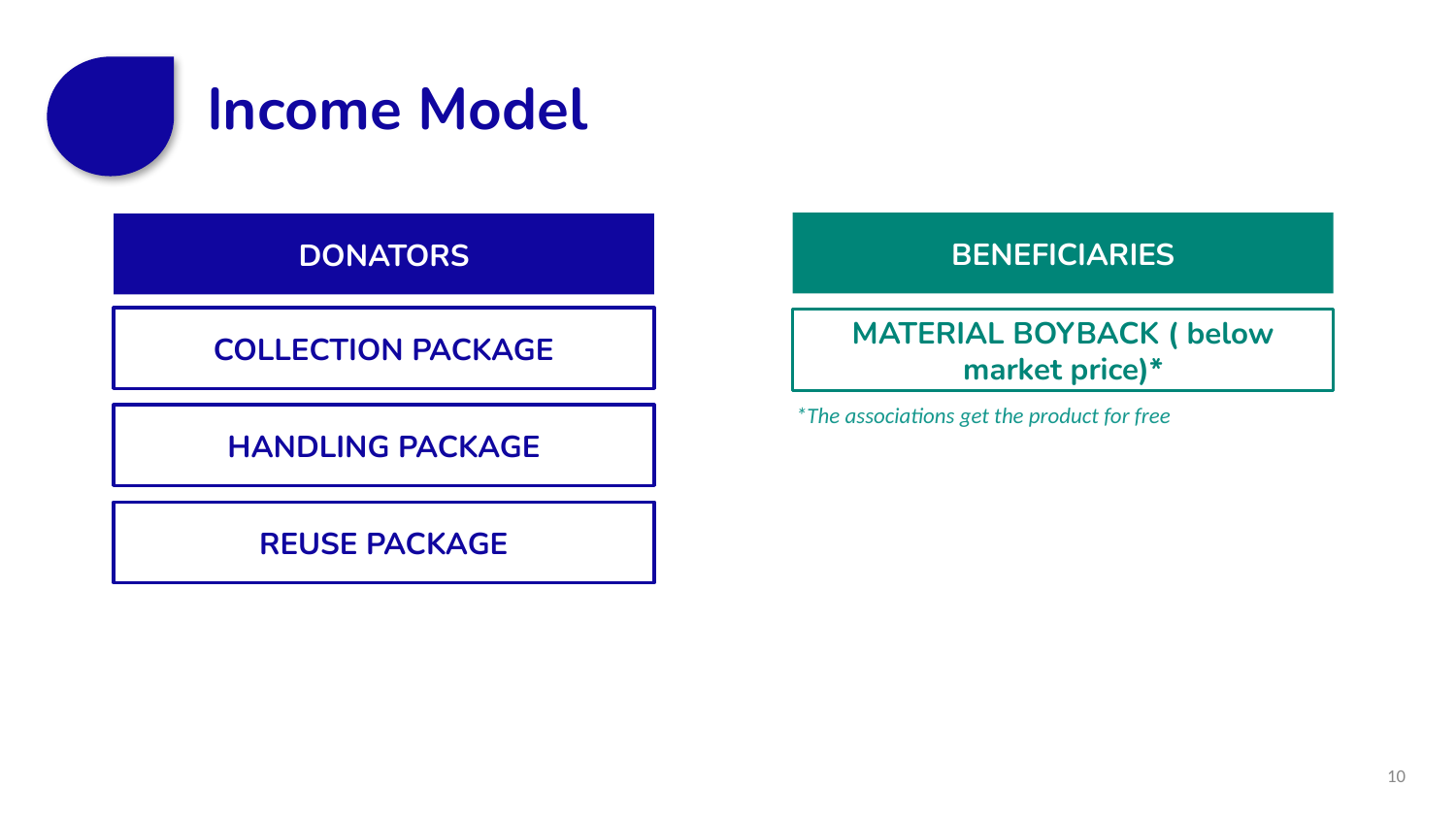

# Income Model
BENEFICIARIES
DONATORS
COLLECTION PACKAGE
MATERIAL BOYBACK ( below market price)*
*The associations get the product for free
HANDLING PACKAGE
REUSE PACKAGE
10